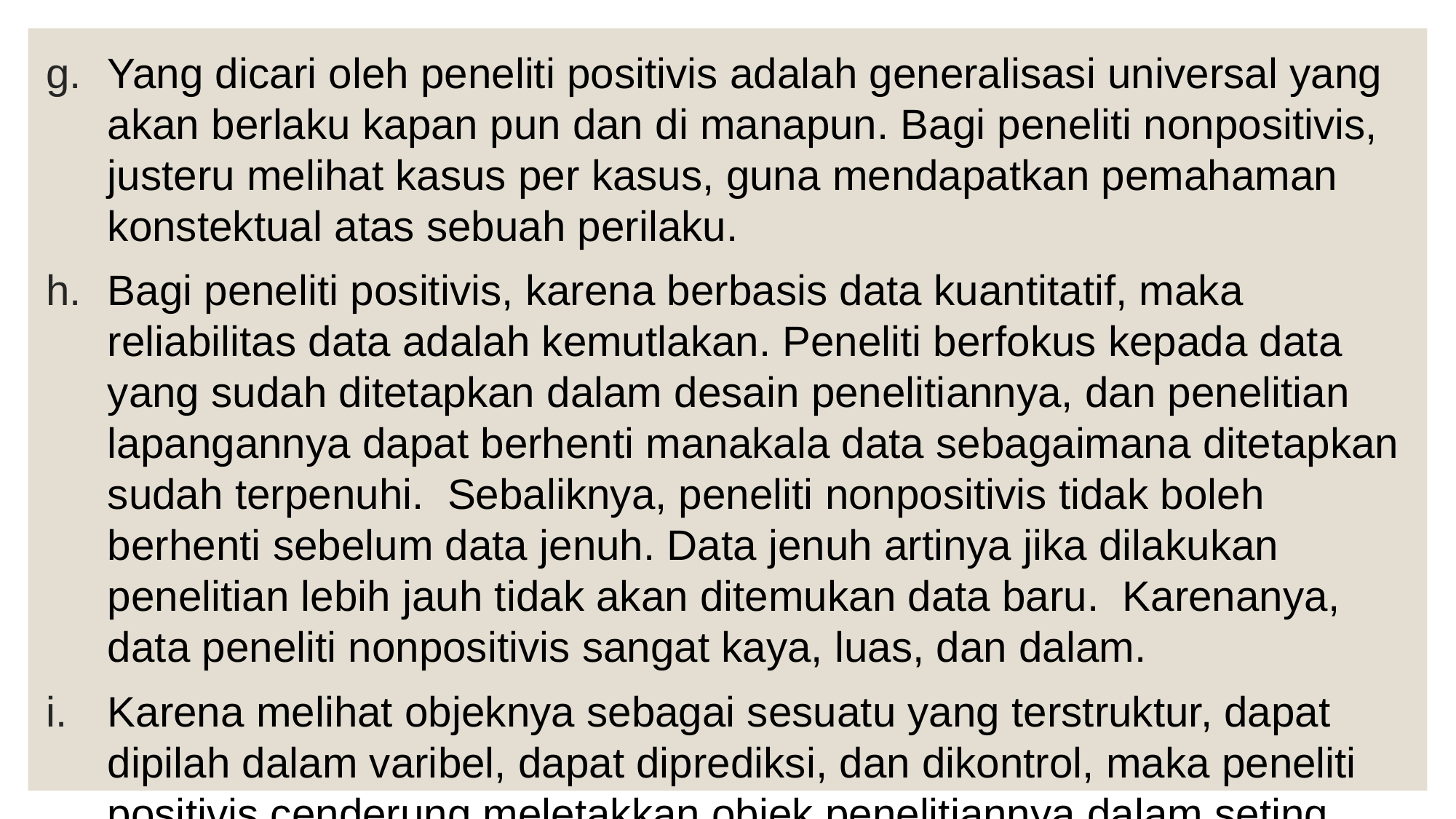

Yang dicari oleh peneliti positivis adalah generalisasi universal yang akan berlaku kapan pun dan di manapun. Bagi peneliti nonpositivis, justeru melihat kasus per kasus, guna mendapatkan pemahaman konstektual atas sebuah perilaku.
Bagi peneliti positivis, karena berbasis data kuantitatif, maka reliabilitas data adalah kemutlakan. Peneliti berfokus kepada data yang sudah ditetapkan dalam desain penelitiannya, dan penelitian lapangannya dapat berhenti manakala data sebagaimana ditetapkan sudah terpenuhi.  Sebaliknya, peneliti nonpositivis tidak boleh berhenti sebelum data jenuh. Data jenuh artinya jika dilakukan penelitian lebih jauh tidak akan ditemukan data baru.  Karenanya, data peneliti nonpositivis sangat kaya, luas, dan dalam.
Karena melihat objeknya sebagai sesuatu yang terstruktur, dapat dipilah dalam varibel, dapat diprediksi, dan dikontrol, maka peneliti positivis cenderung meletakkan objek penelitiannya dalam seting buatan, situasi laboratorium. Sebaliknya, peneliti nonpositivis menuntut penelitian yang natural apa adanya.